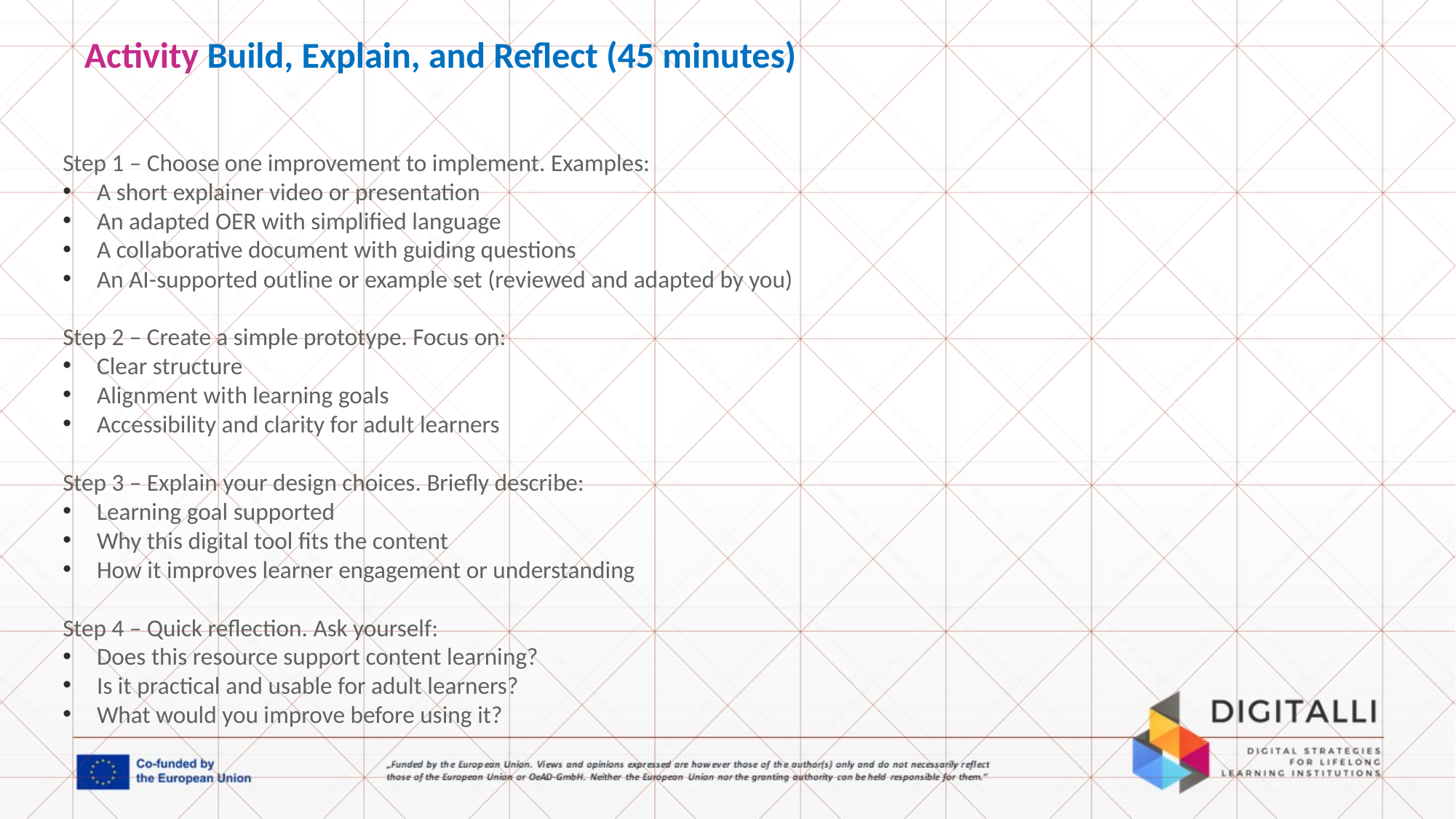

Activity Build, Explain, and Reflect (45 minutes)
Step 1 – Choose one improvement to implement. Examples:
A short explainer video or presentation
An adapted OER with simplified language
A collaborative document with guiding questions
An AI-supported outline or example set (reviewed and adapted by you)

Step 2 – Create a simple prototype. Focus on:
Clear structure
Alignment with learning goals
Accessibility and clarity for adult learners

Step 3 – Explain your design choices. Briefly describe:
Learning goal supported
Why this digital tool fits the content
How it improves learner engagement or understanding

Step 4 – Quick reflection. Ask yourself:
Does this resource support content learning?
Is it practical and usable for adult learners?
What would you improve before using it?